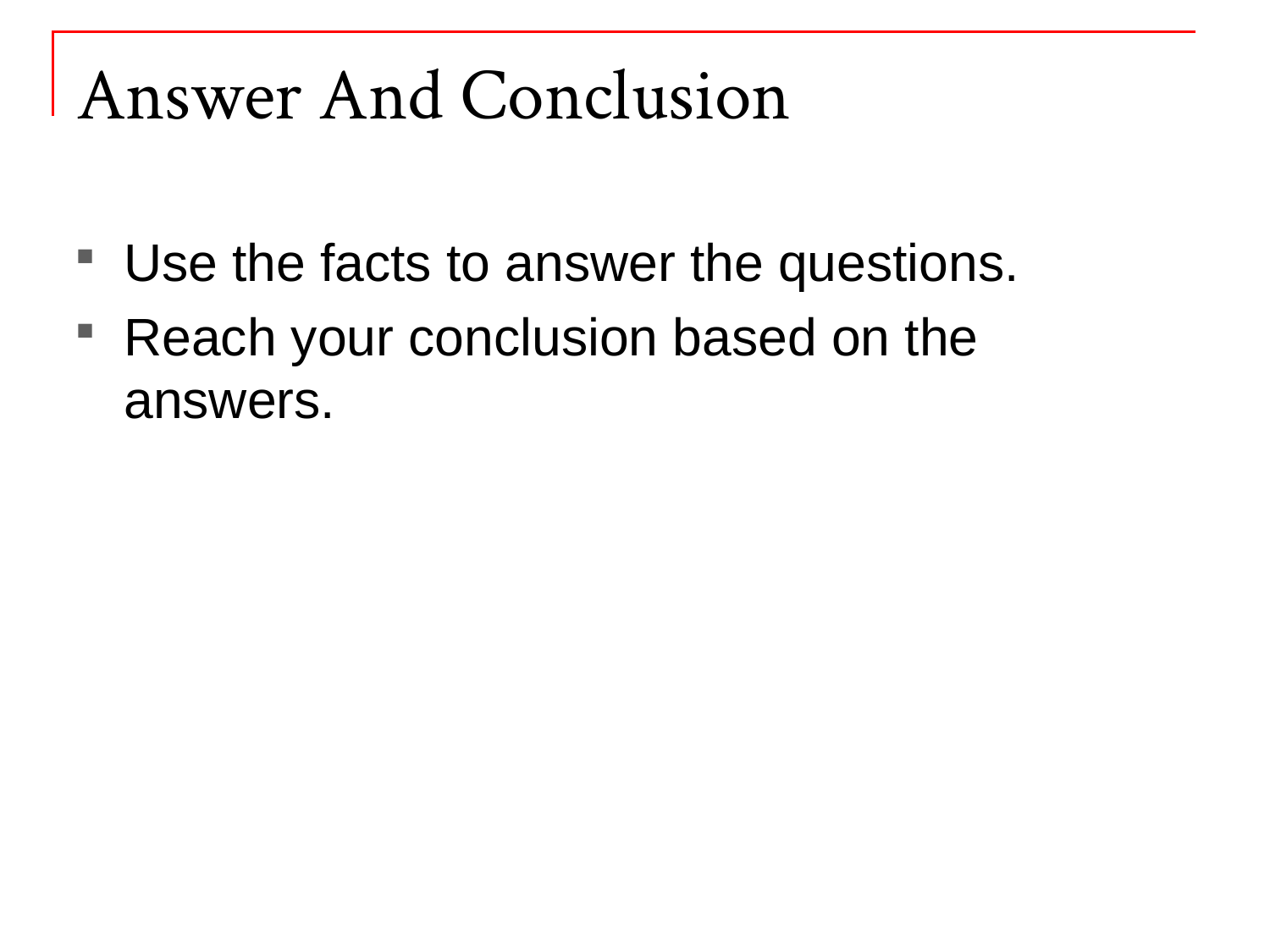

# Answer And Conclusion
Use the facts to answer the questions.
Reach your conclusion based on the answers.